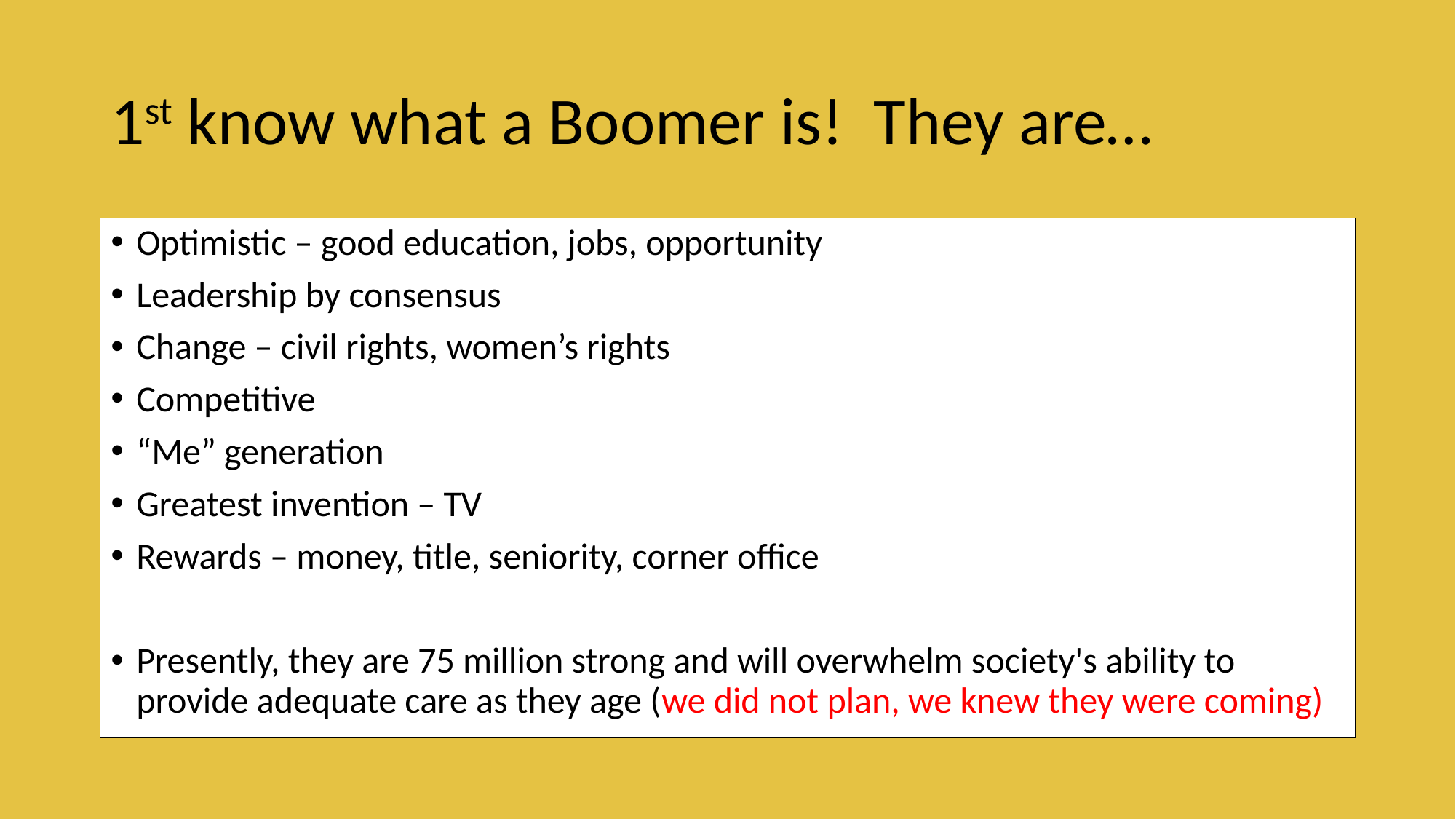

# 1st know what a Boomer is!  They are…
Optimistic – good education, jobs, opportunity
Leadership by consensus
Change – civil rights, women’s rights
Competitive
“Me” generation
Greatest invention – TV
Rewards – money, title, seniority, corner office

Presently, they are 75 million strong and will overwhelm society's ability to provide adequate care as they age (we did not plan, we knew they were coming)